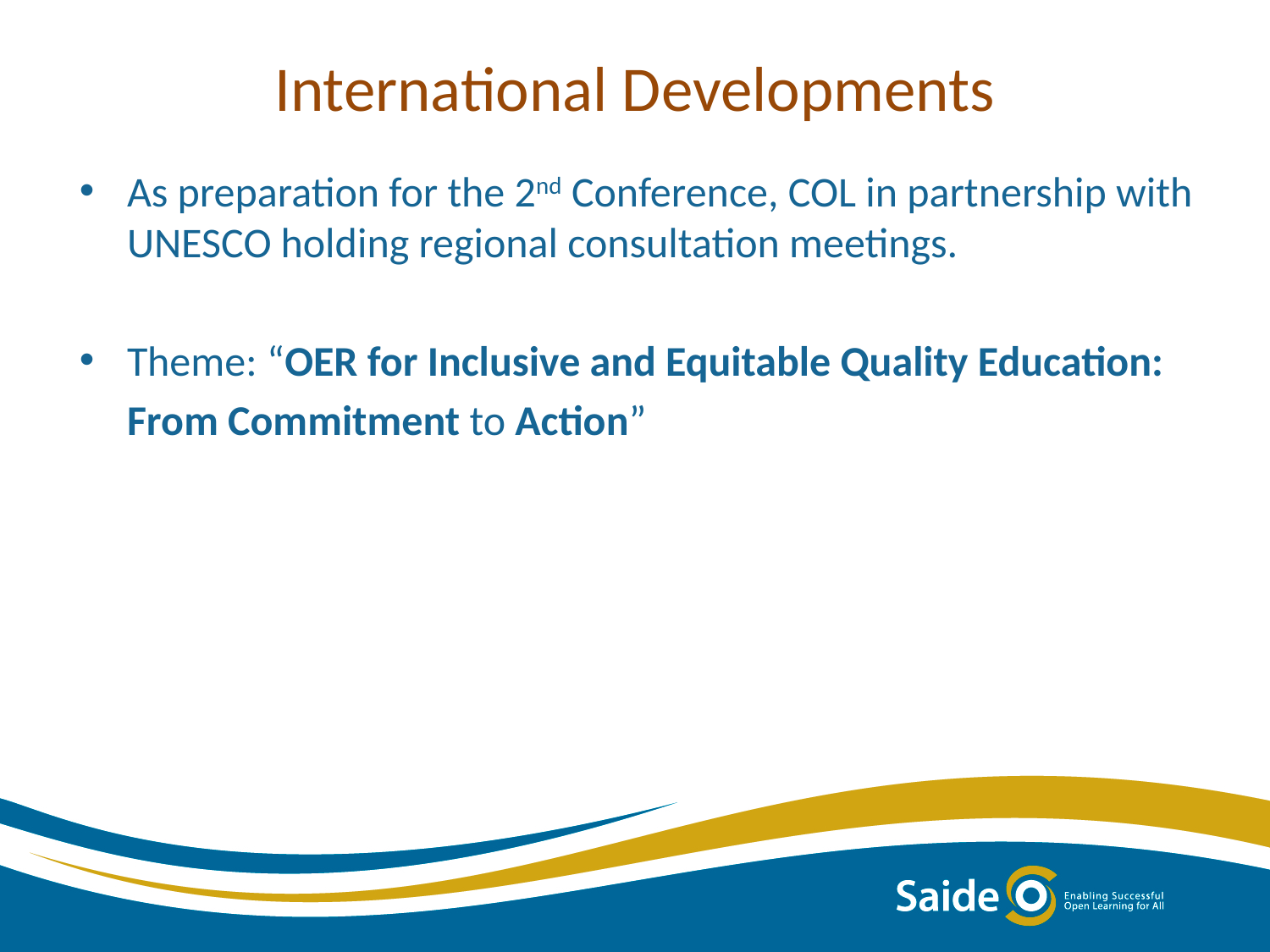

# International Developments
As preparation for the 2nd Conference, COL in partnership with UNESCO holding regional consultation meetings.

Theme: “OER for Inclusive and Equitable Quality Education:
     From Commitment to Action”